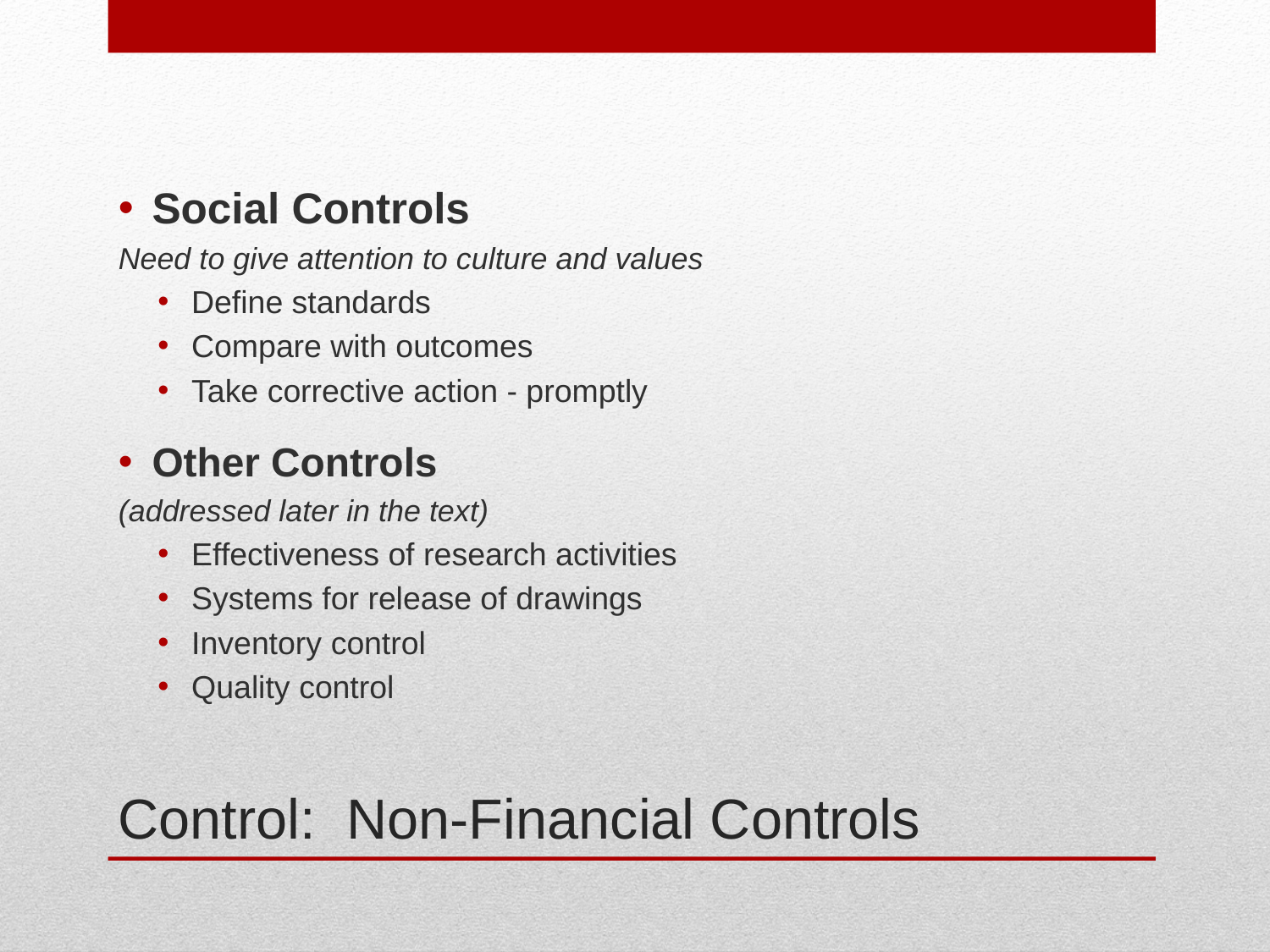

Social Controls
Need to give attention to culture and values
Define standards
Compare with outcomes
Take corrective action - promptly

Other Controls
(addressed later in the text)
Effectiveness of research activities
Systems for release of drawings
Inventory control
Quality control
Control:  Non-Financial Controls